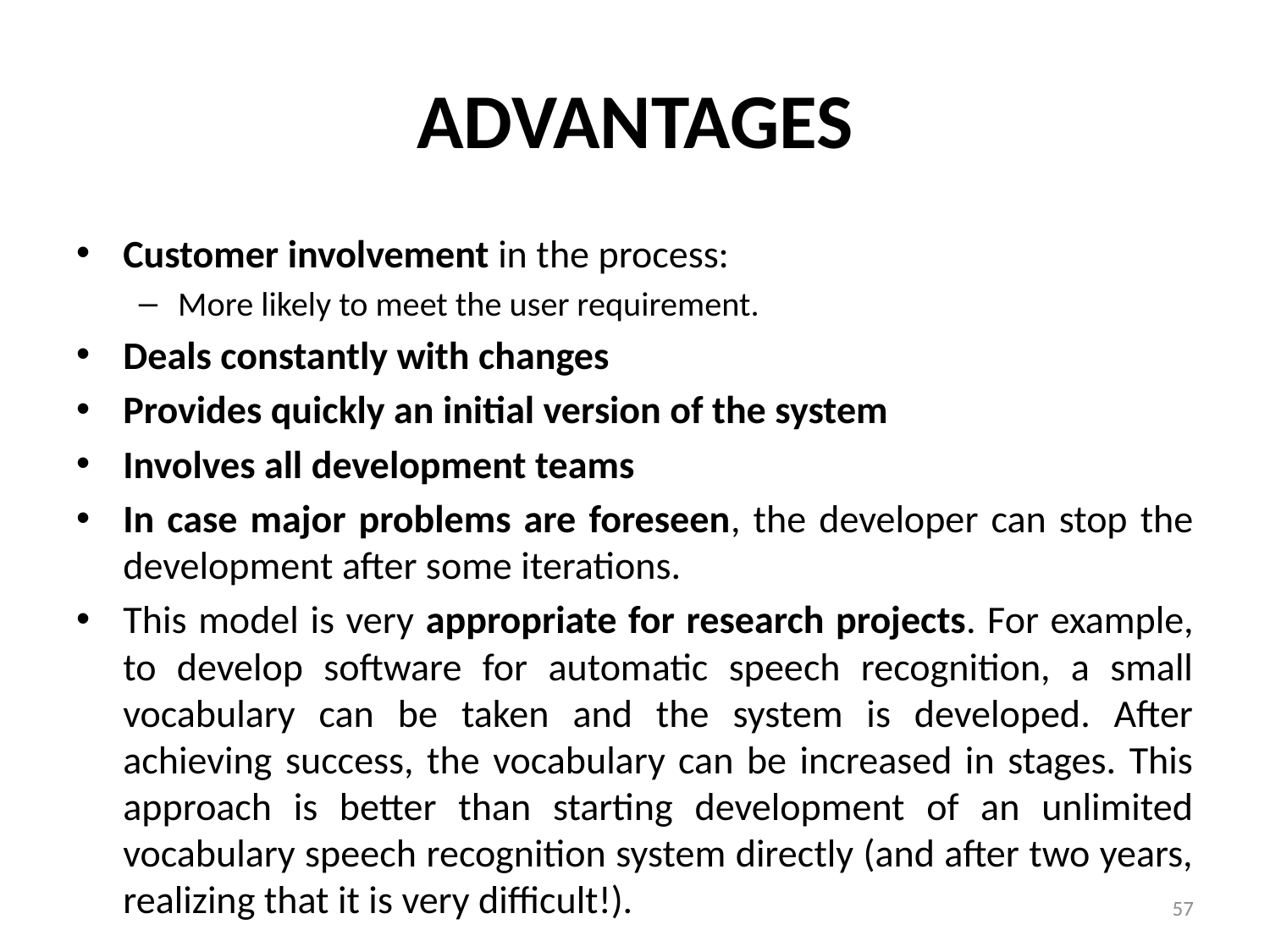

# ADVANTAGES
Customer involvement in the process:
More likely to meet the user requirement.
Deals constantly with changes
Provides quickly an initial version of the system
Involves all development teams
In case major problems are foreseen, the developer can stop the
development after some iterations.
This model is very appropriate for research projects. For example, to develop software for automatic speech recognition, a small vocabulary can be taken and the system is developed. After achieving success, the vocabulary can be increased in stages. This approach is better than starting development of an unlimited vocabulary speech recognition system directly (and after two years, realizing that it is very difficult!).
57